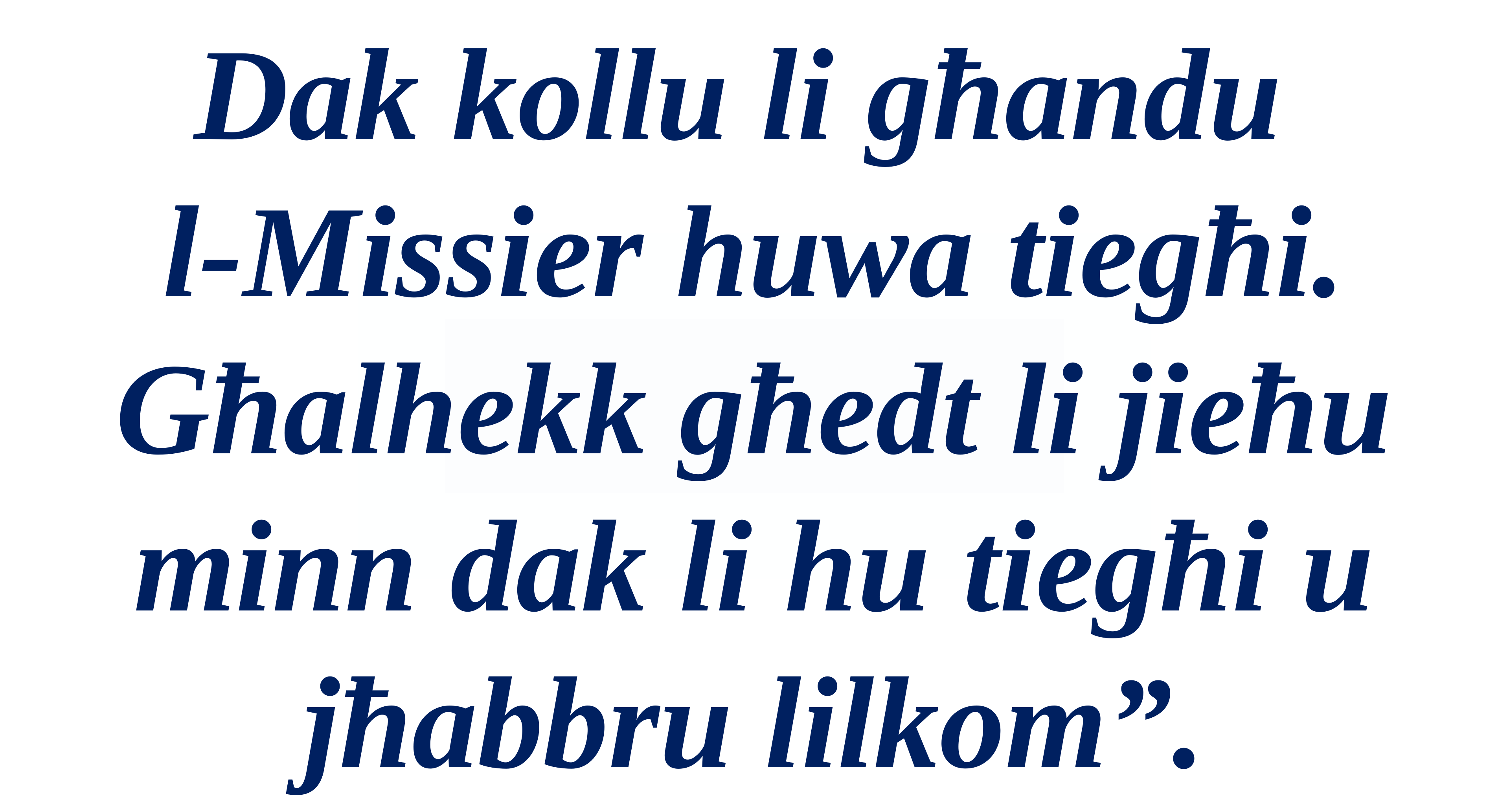

Dak kollu li għandu
l-Missier huwa tiegħi. Għalhekk għedt li jieħu minn dak li hu tiegħi u jħabbru lilkom”.